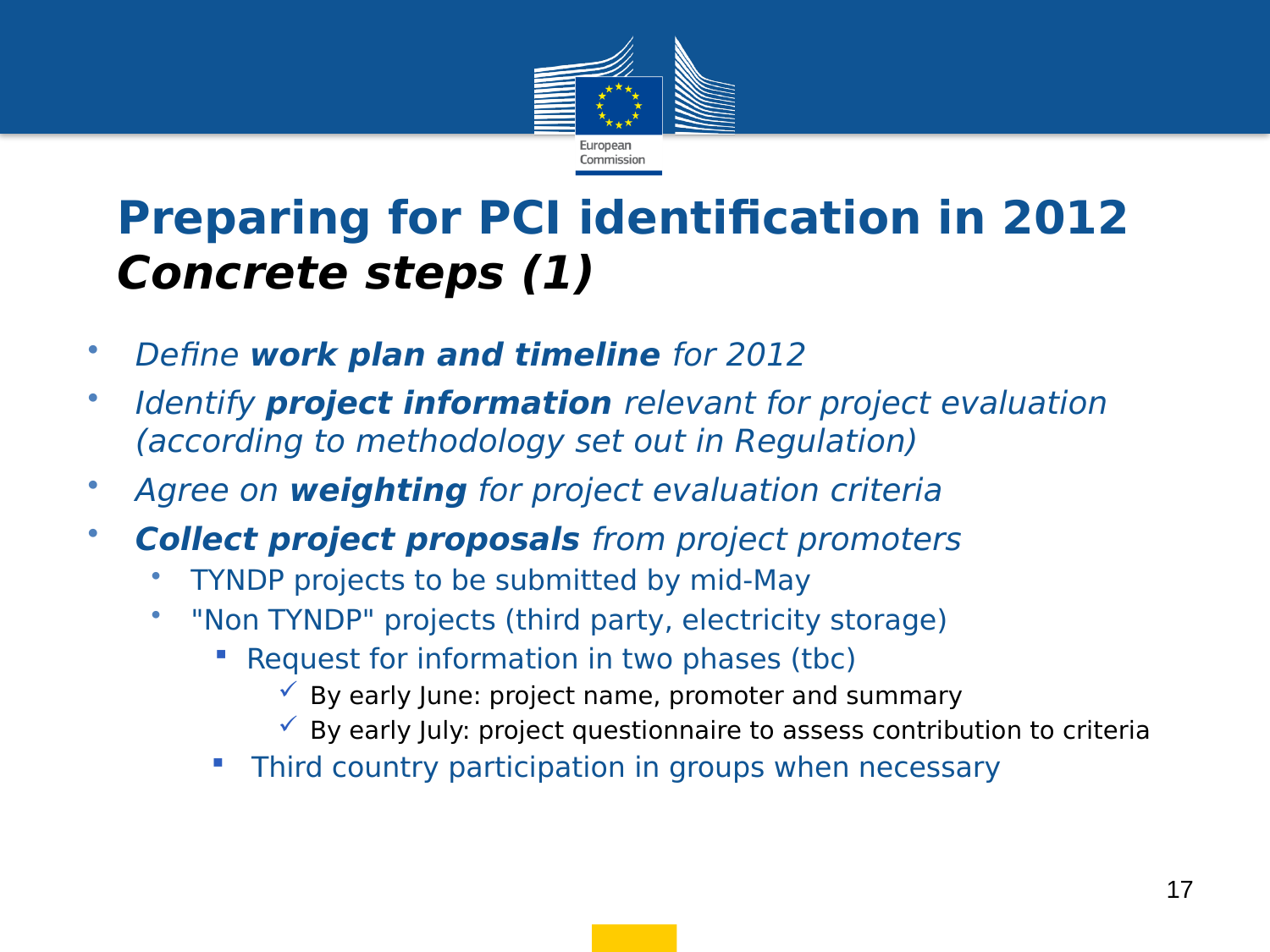

Preparing for PCI identification in 2012
Concrete steps (1)
Define work plan and timeline for 2012
Identify project information relevant for project evaluation (according to methodology set out in Regulation)
Agree on weighting for project evaluation criteria
Collect project proposals from project promoters
TYNDP projects to be submitted by mid-May
"Non TYNDP" projects (third party, electricity storage)
Request for information in two phases (tbc)
By early June: project name, promoter and summary
By early July: project questionnaire to assess contribution to criteria
Third country participation in groups when necessary
17